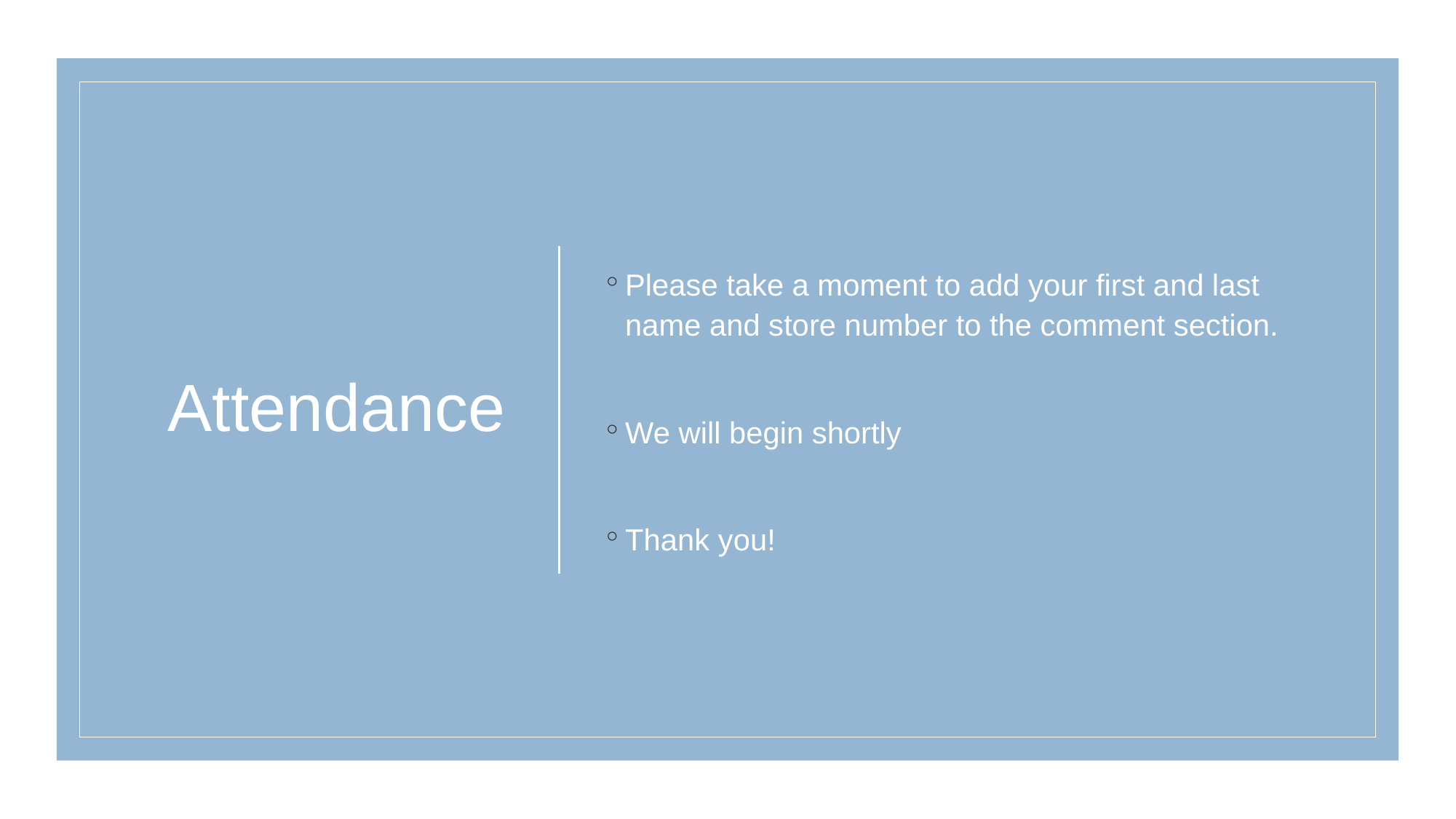

# Attendance
Please take a moment to add your first and last name and store number to the comment section.

We will begin shortly

Thank you!